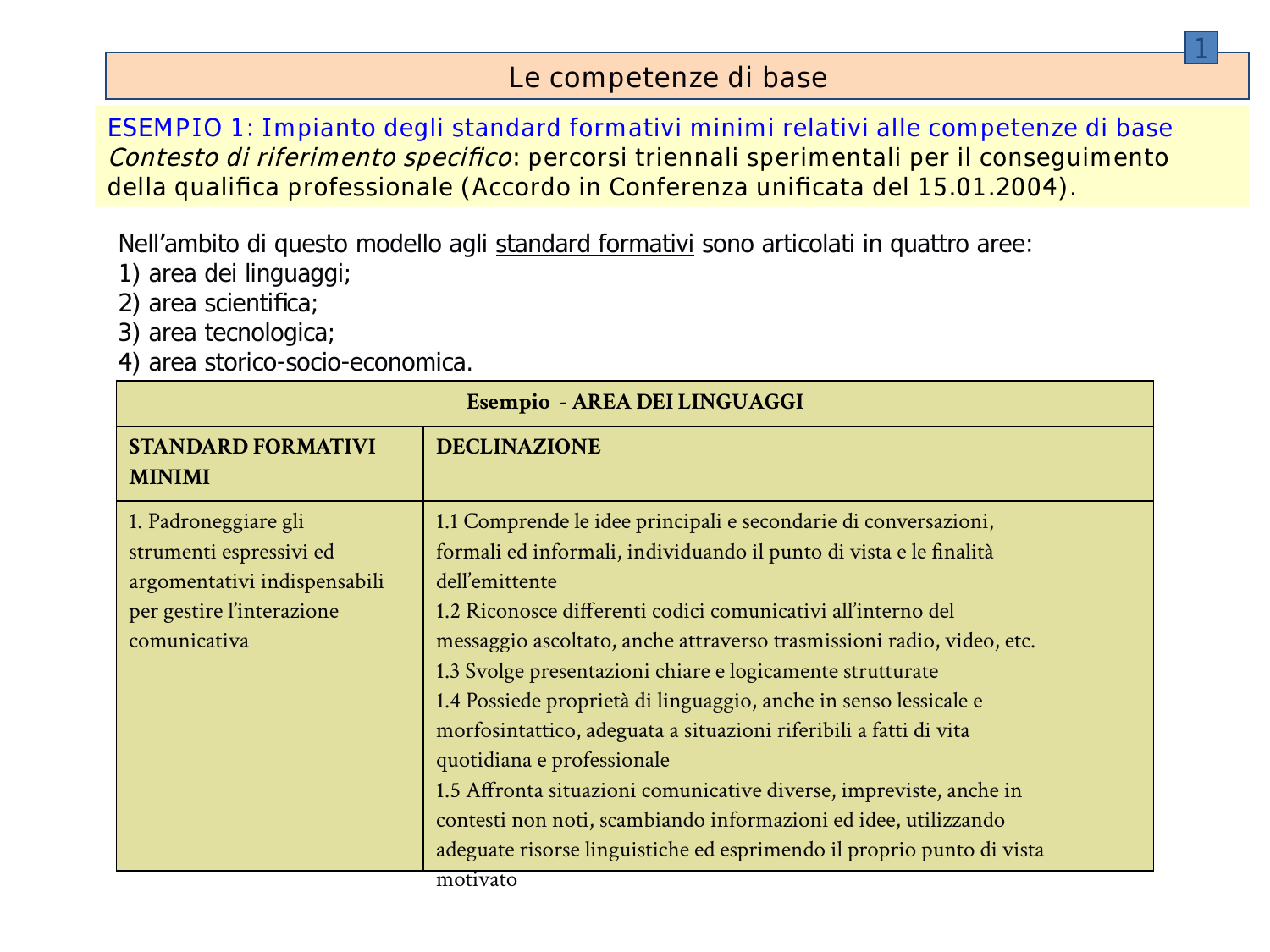

1
Le competenze di base
ESEMPIO 1: Impianto degli standard formativi minimi relativi alle competenze di base
Contesto di riferimento specifico: percorsi triennali sperimentali per il conseguimento della qualifica professionale (Accordo in Conferenza unificata del 15.01.2004).
Nell’ambito di questo modello agli standard formativi sono articolati in quattro aree:
1) area dei linguaggi;
2) area scientifica;
3) area tecnologica;
4) area storico-socio-economica.
| Esempio - AREA DEI LINGUAGGI |  |
| --- | --- |
| STANDARD FORMATIVI MINIMI | DECLINAZIONE |
| 1. Padroneggiare gli strumenti espressivi ed argomentativi indispensabili per gestire l’interazione comunicativa | 1.1 Comprende le idee principali e secondarie di conversazioni, formali ed informali, individuando il punto di vista e le finalità dell’emittente 1.2 Riconosce differenti codici comunicativi all’interno del messaggio ascoltato, anche attraverso trasmissioni radio, video, etc. 1.3 Svolge presentazioni chiare e logicamente strutturate 1.4 Possiede proprietà di linguaggio, anche in senso lessicale e morfosintattico, adeguata a situazioni riferibili a fatti di vita quotidiana e professionale 1.5 Affronta situazioni comunicative diverse, impreviste, anche in contesti non noti, scambiando informazioni ed idee, utilizzando adeguate risorse linguistiche ed esprimendo il proprio punto di vista motivato |